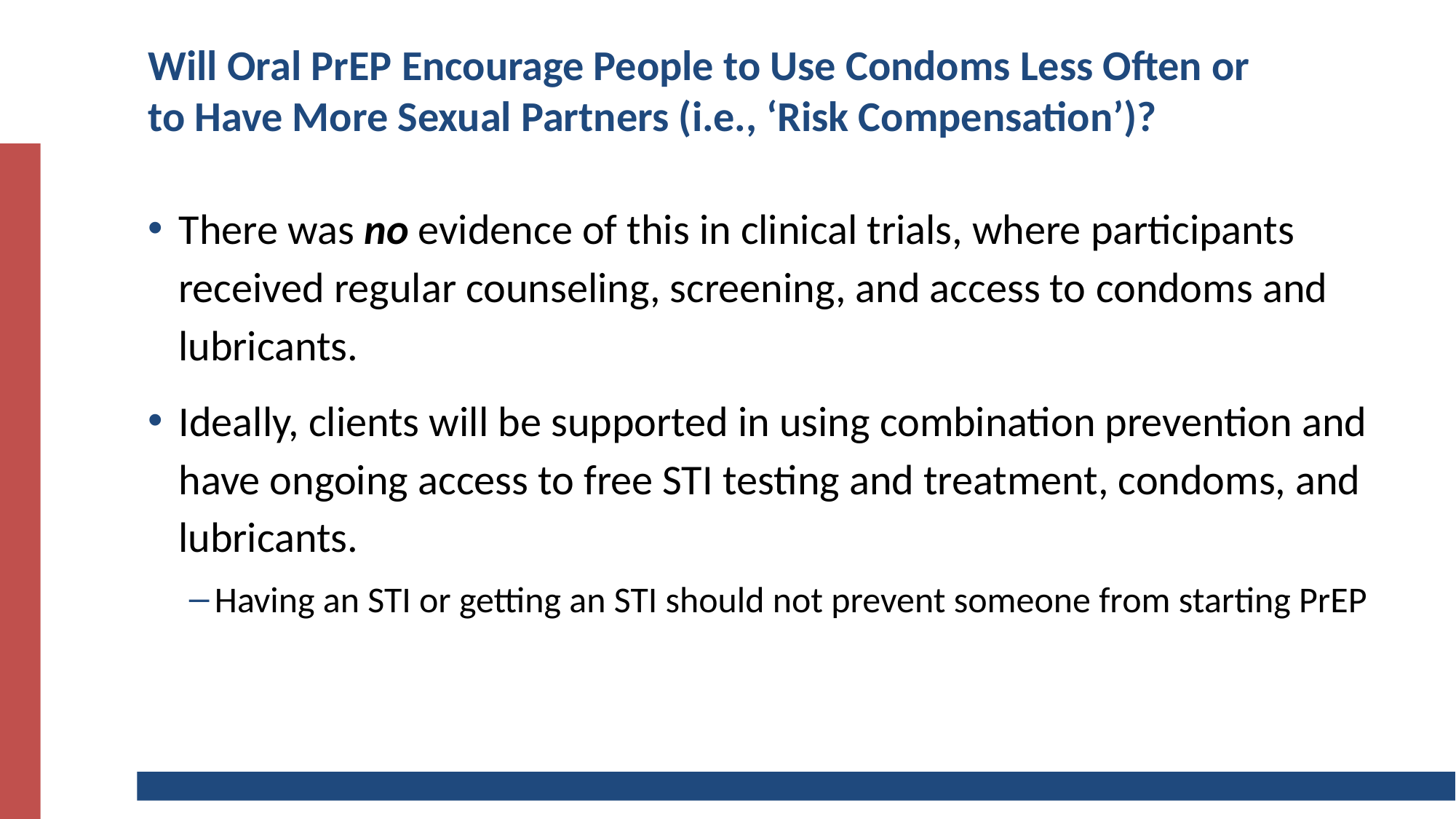

# Will Oral PrEP Encourage People to Use Condoms Less Often or to Have More Sexual Partners (i.e., ‘Risk Compensation’)?
There was no evidence of this in clinical trials, where participants received regular counseling, screening, and access to condoms and lubricants.
Ideally, clients will be supported in using combination prevention and have ongoing access to free STI testing and treatment, condoms, and lubricants.
Having an STI or getting an STI should not prevent someone from starting PrEP